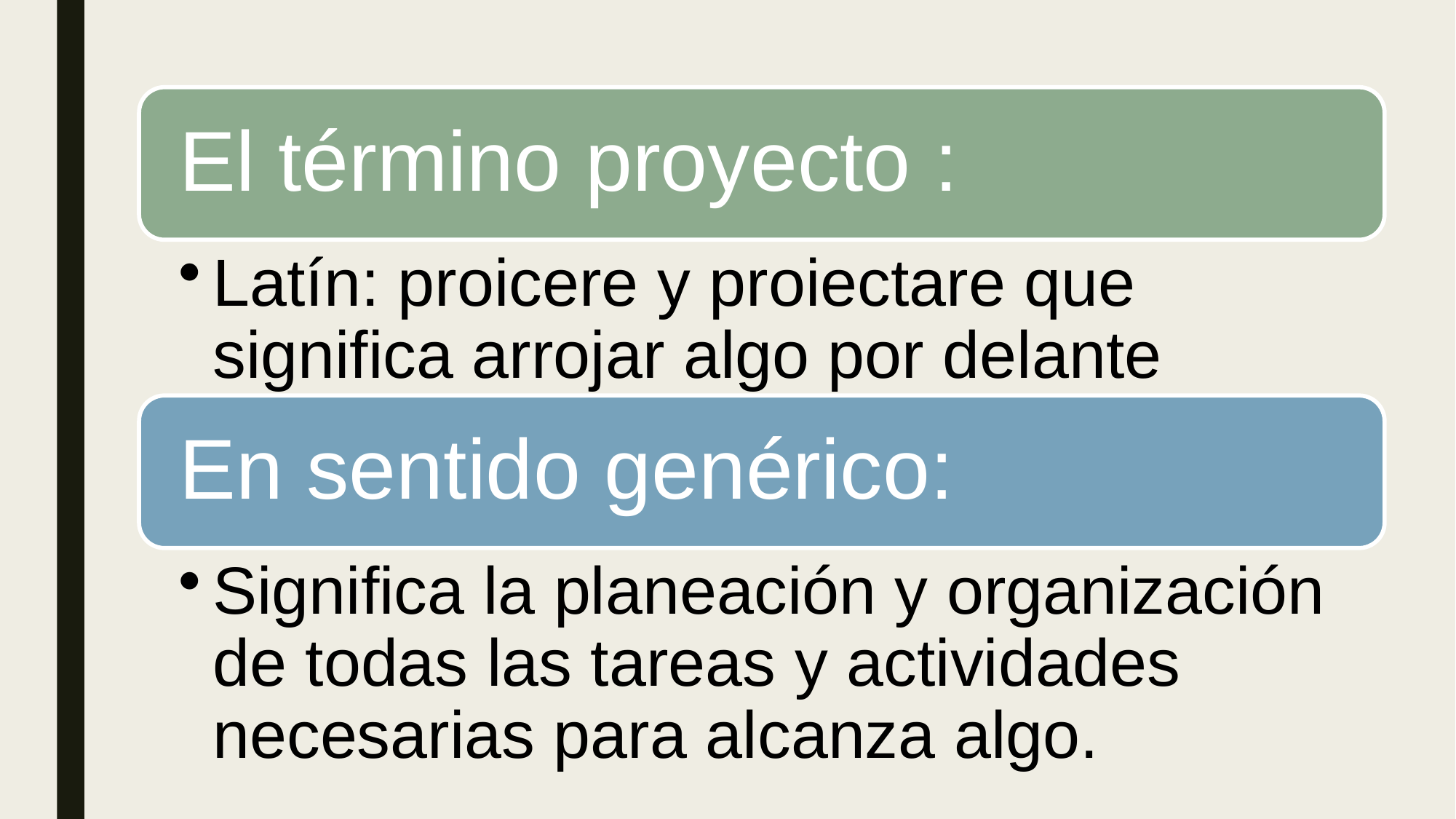

El término proyecto :
Latín: proicere y proiectare que significa arrojar algo por delante
En sentido genérico:
Significa la planeación y organización de todas las tareas y actividades necesarias para alcanza algo.